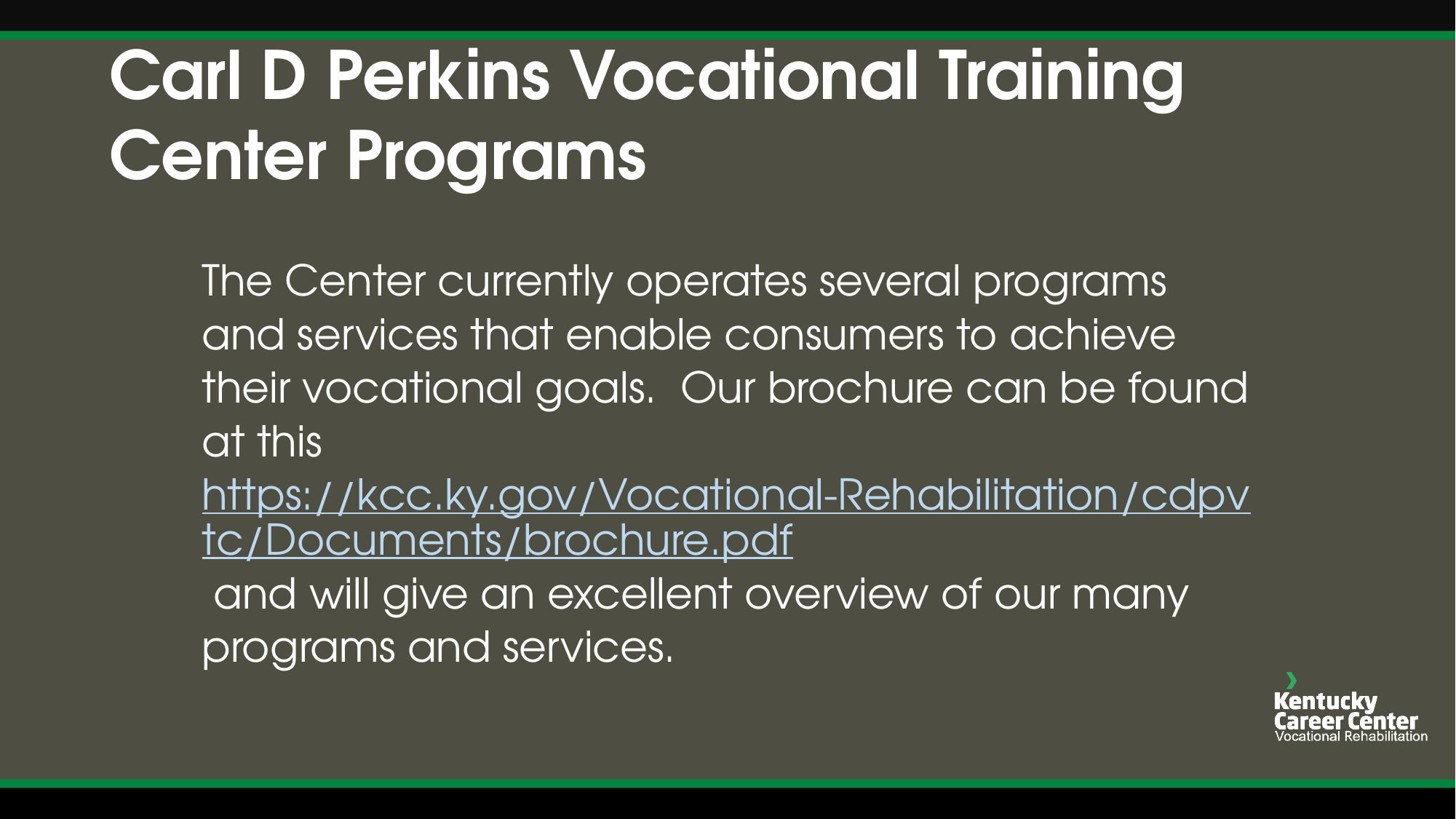

# Carl D Perkins Vocational Training Center Programs
The Center currently operates several programs and services that enable consumers to achieve their vocational goals.  Our brochure can be found at this https://kcc.ky.gov/Vocational-Rehabilitation/cdpvtc/Documents/brochure.pdf and will give an excellent overview of our many programs and services.